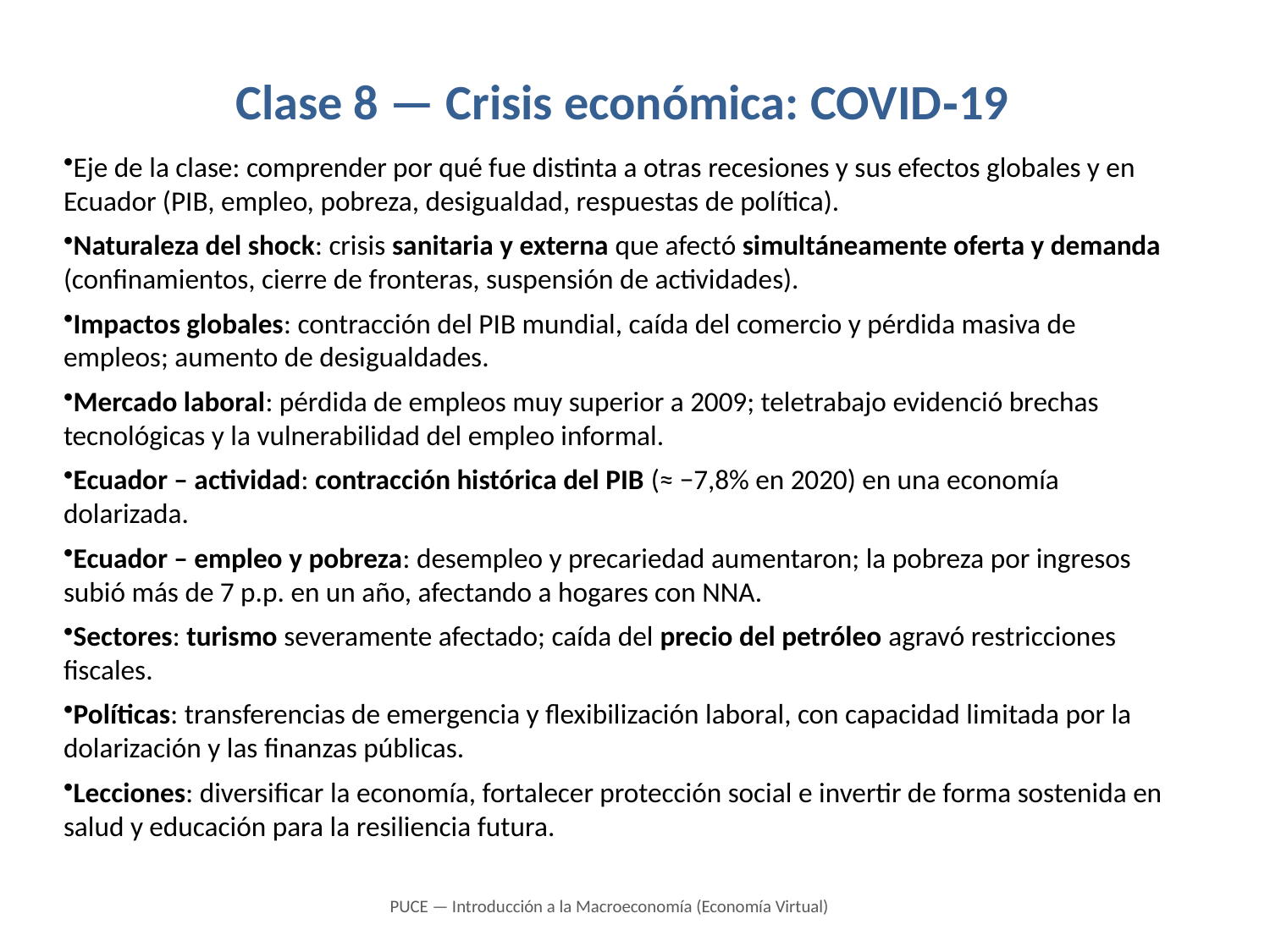

# Clase 8 — Crisis económica: COVID‑19
Eje de la clase: comprender por qué fue distinta a otras recesiones y sus efectos globales y en Ecuador (PIB, empleo, pobreza, desigualdad, respuestas de política).
Naturaleza del shock: crisis sanitaria y externa que afectó simultáneamente oferta y demanda (confinamientos, cierre de fronteras, suspensión de actividades).
Impactos globales: contracción del PIB mundial, caída del comercio y pérdida masiva de empleos; aumento de desigualdades.
Mercado laboral: pérdida de empleos muy superior a 2009; teletrabajo evidenció brechas tecnológicas y la vulnerabilidad del empleo informal.
Ecuador – actividad: contracción histórica del PIB (≈ −7,8% en 2020) en una economía dolarizada.
Ecuador – empleo y pobreza: desempleo y precariedad aumentaron; la pobreza por ingresos subió más de 7 p.p. en un año, afectando a hogares con NNA.
Sectores: turismo severamente afectado; caída del precio del petróleo agravó restricciones fiscales.
Políticas: transferencias de emergencia y flexibilización laboral, con capacidad limitada por la dolarización y las finanzas públicas.
Lecciones: diversificar la economía, fortalecer protección social e invertir de forma sostenida en salud y educación para la resiliencia futura.
PUCE — Introducción a la Macroeconomía (Economía Virtual)